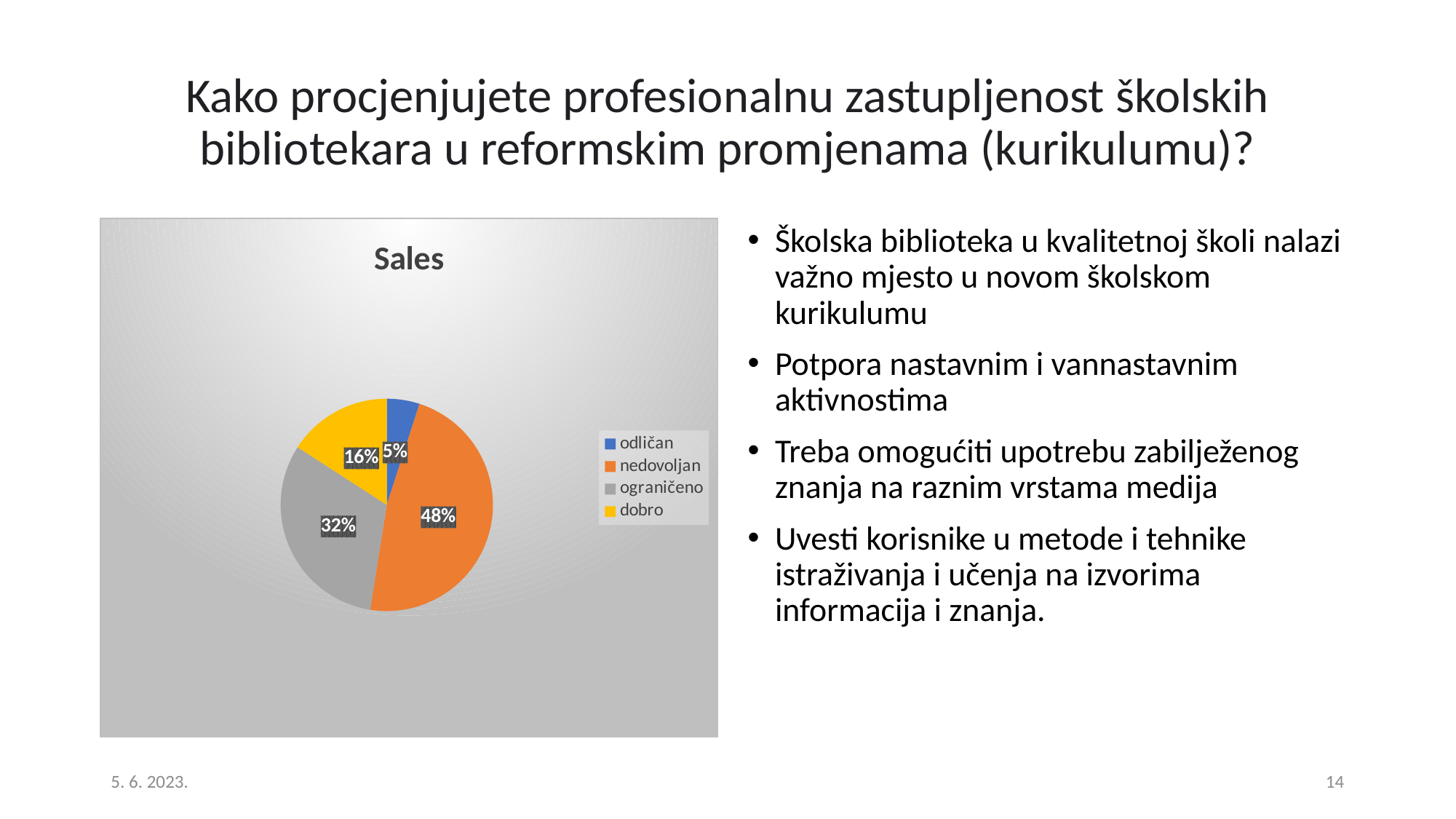

# Kako procjenjujete profesionalnu zastupljenost školskih bibliotekara u reformskim promjenama (kurikulumu)?

### Chart:

| Category | Sales |
|---|---|
| odličan | 0.05 |
| nedovoljan | 0.476 |
| ograničeno | 0.317 |
| dobro | 0.159 |
Školska biblioteka u kvalitetnoj školi nalazi važno mjesto u novom školskom kurikulumu
Potpora nastavnim i vannastavnim aktivnostima
Treba omogućiti upotrebu zabilježenog znanja na raznim vrstama medija
Uvesti korisnike u metode i tehnike istraživanja i učenja na izvorima informacija i znanja.

5. 6. 2023.
14